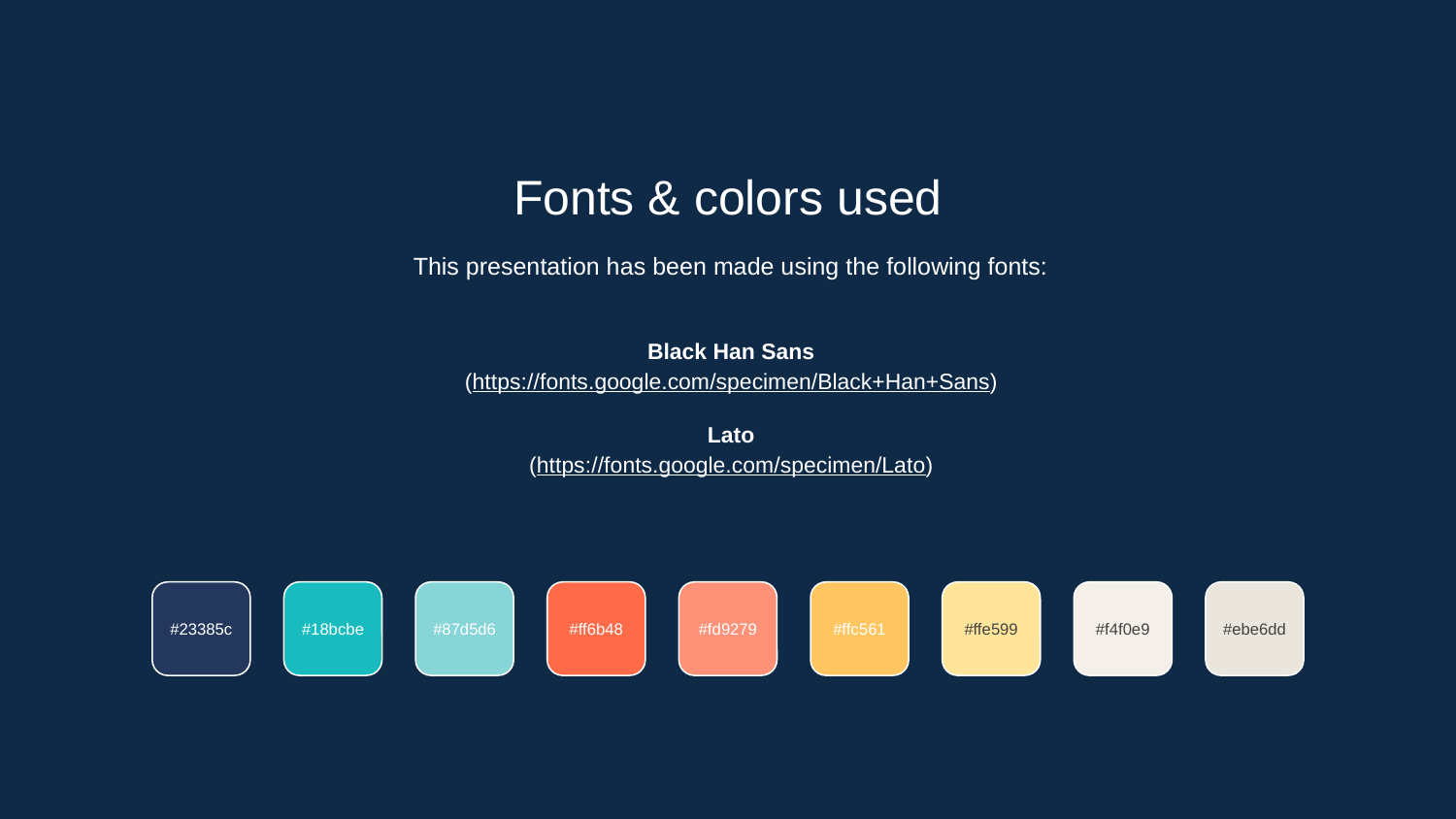

Fonts & colors used
This presentation has been made using the following fonts:

Black Han Sans
(https://fonts.google.com/specimen/Black+Han+Sans)

Lato
(https://fonts.google.com/specimen/Lato)

#23385c
#18bcbe
#87d5d6
#ff6b48
#fd9279
#ffc561
#ffe599
#f4f0e9
#ebe6dd